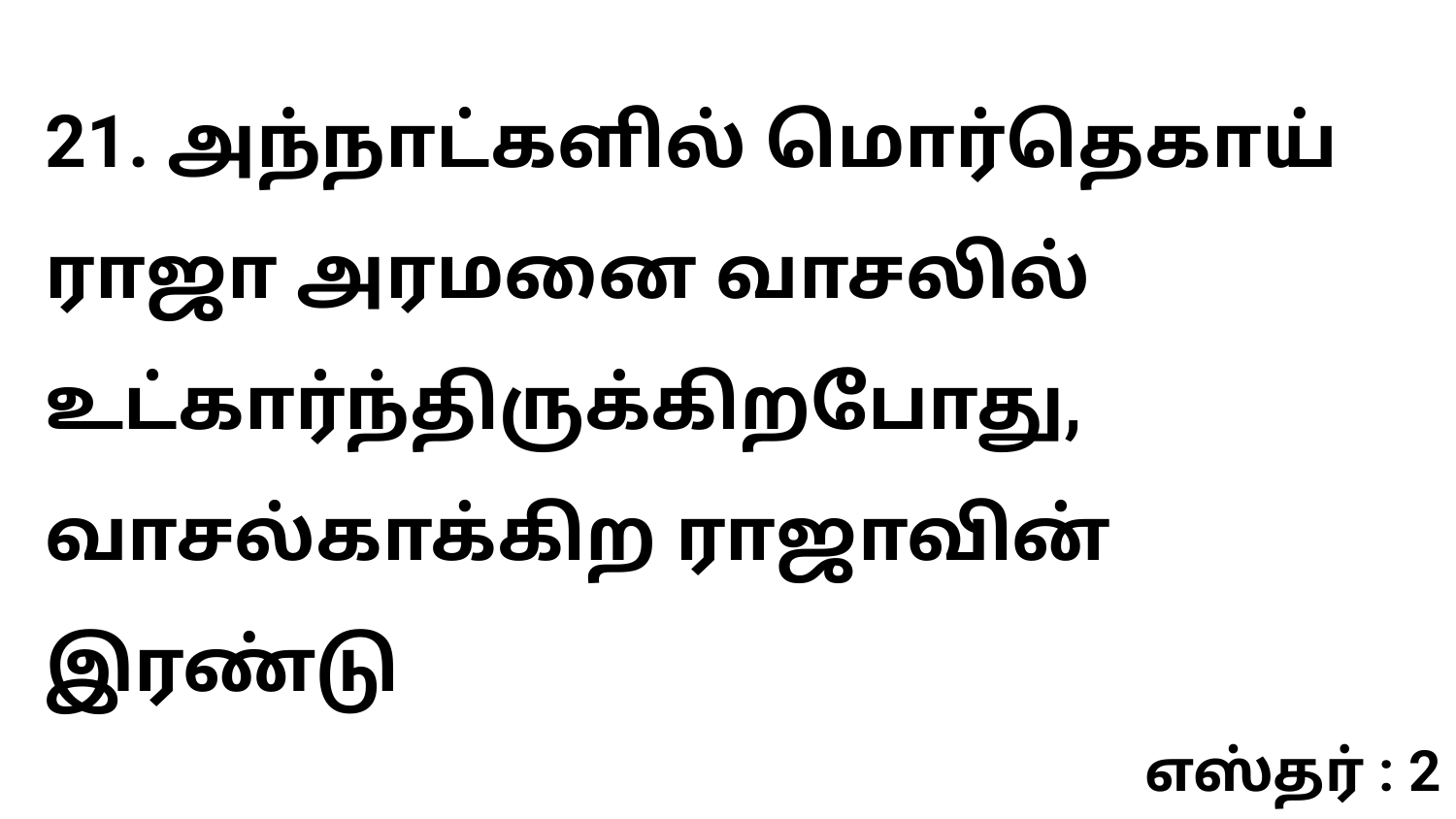

21. அந்நாட்களில் மொர்தெகாய் ராஜா அரமனை வாசலில் உட்கார்ந்திருக்கிறபோது, வாசல்காக்கிற ராஜாவின் இரண்டு
எஸ்தர் : 2